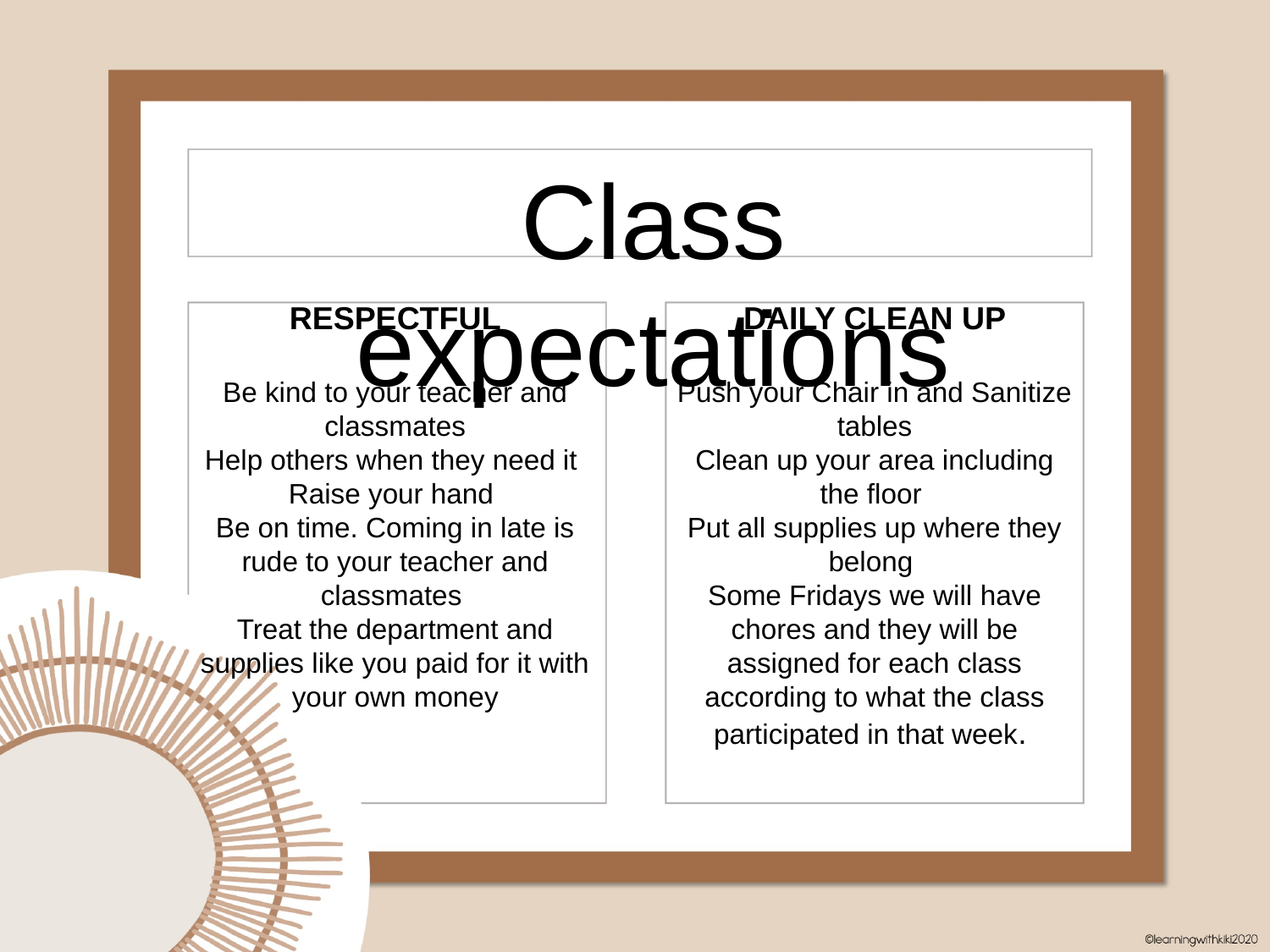

Class expectations
DAILY CLEAN UP

Push your Chair in and Sanitize tables
Clean up your area including the floor
Put all supplies up where they belong
Some Fridays we will have chores and they will be assigned for each class according to what the class participated in that week.

RESPECTFUL

Be kind to your teacher and classmates
Help others when they need it
Raise your hand
Be on time. Coming in late is rude to your teacher and classmates
Treat the department and supplies like you paid for it with your own money